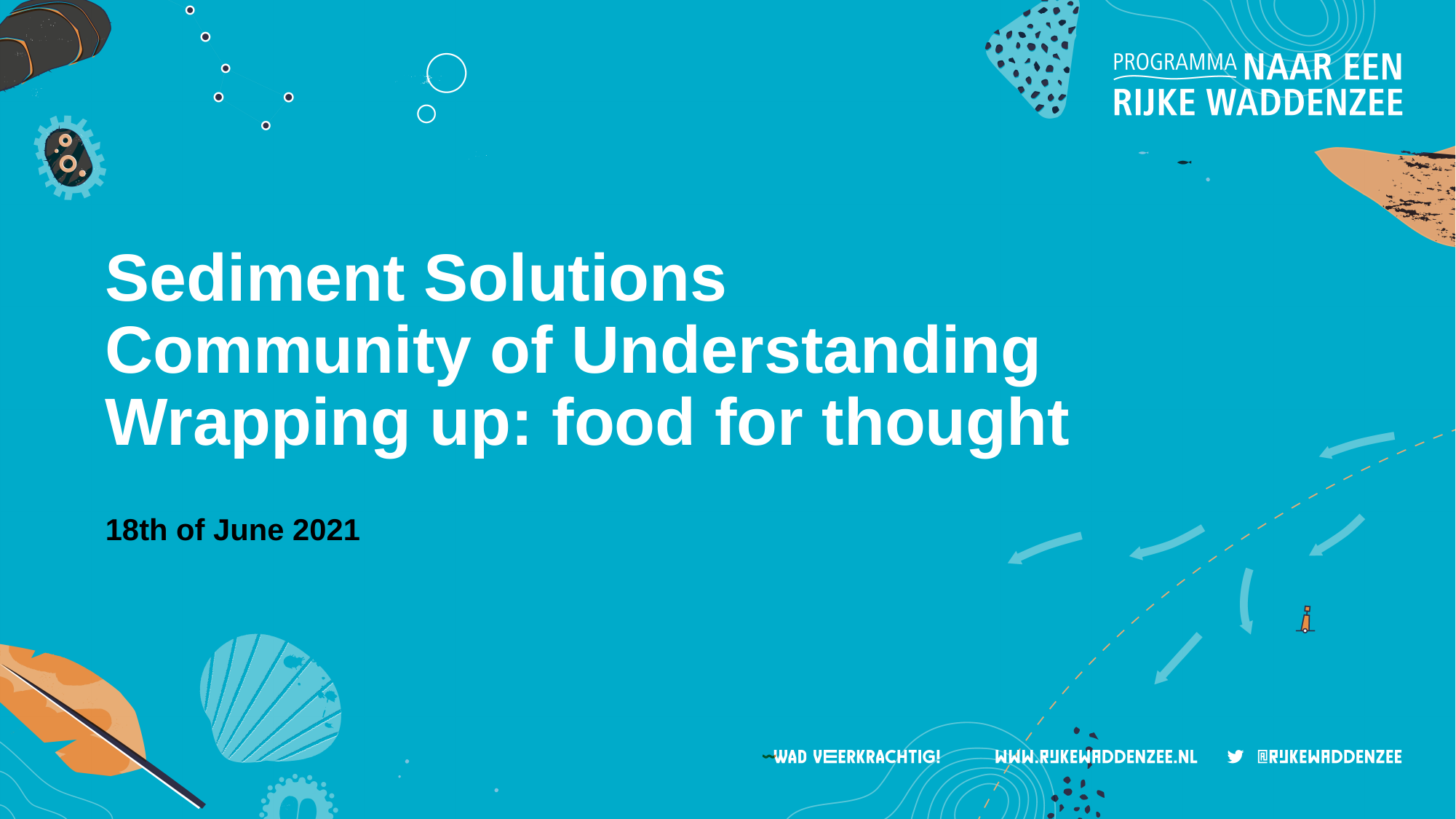

# Sediment Solutions Community of Understanding Wrapping up: food for thought
18th of June 2021